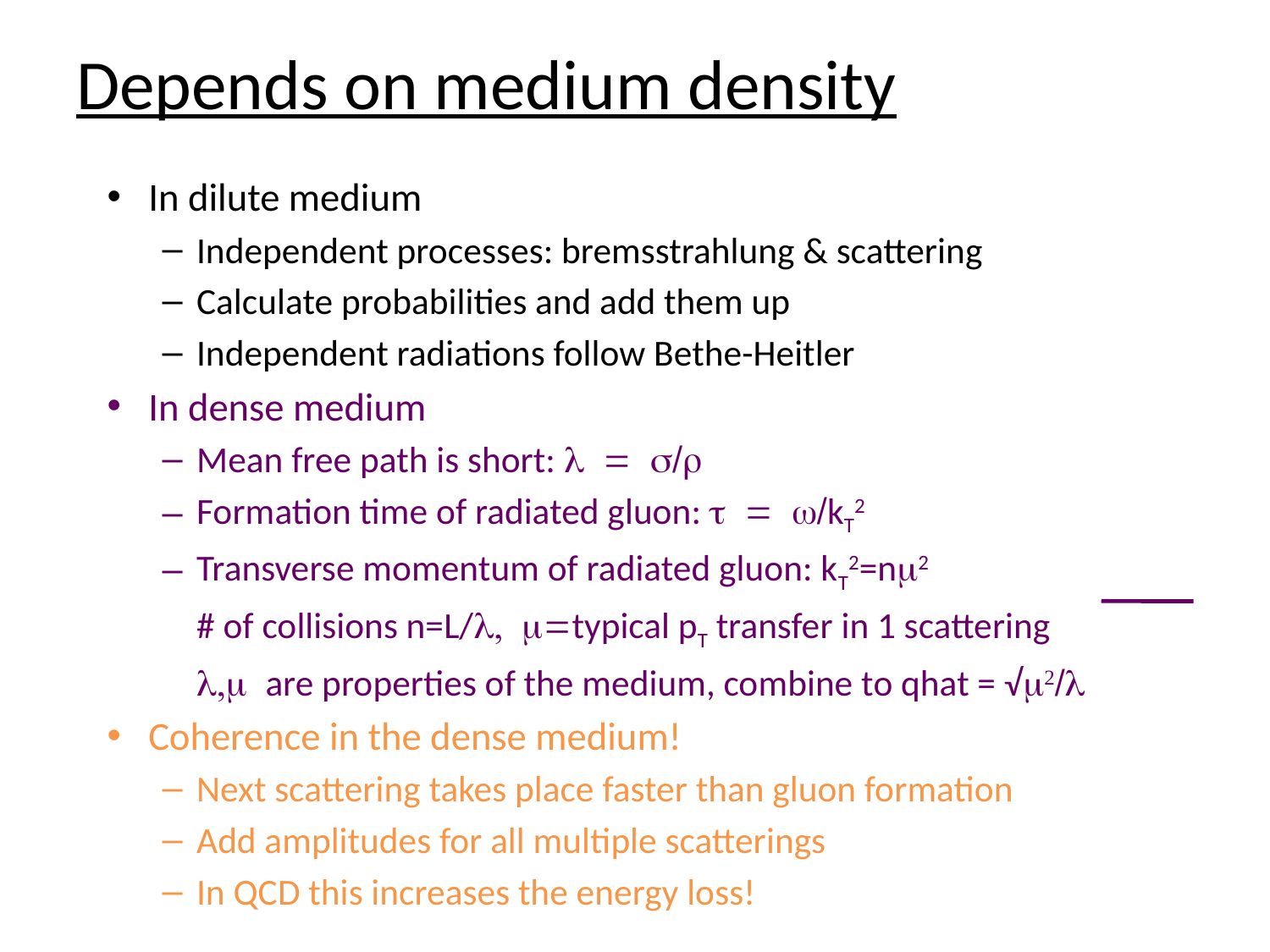

# Depends on medium density
In dilute medium
Independent processes: bremsstrahlung & scattering
Calculate probabilities and add them up
Independent radiations follow Bethe-Heitler
In dense medium
Mean free path is short: λ = σ/ρ
Formation time of radiated gluon: τ = ω/kT2
Transverse momentum of radiated gluon: kT2=nμ2
# of collisions n=L/λ, μ=typical pT transfer in 1 scattering
λ,μ are properties of the medium, combine to qhat = √μ2/λ
Coherence in the dense medium!
Next scattering takes place faster than gluon formation
Add amplitudes for all multiple scatterings
In QCD this increases the energy loss!